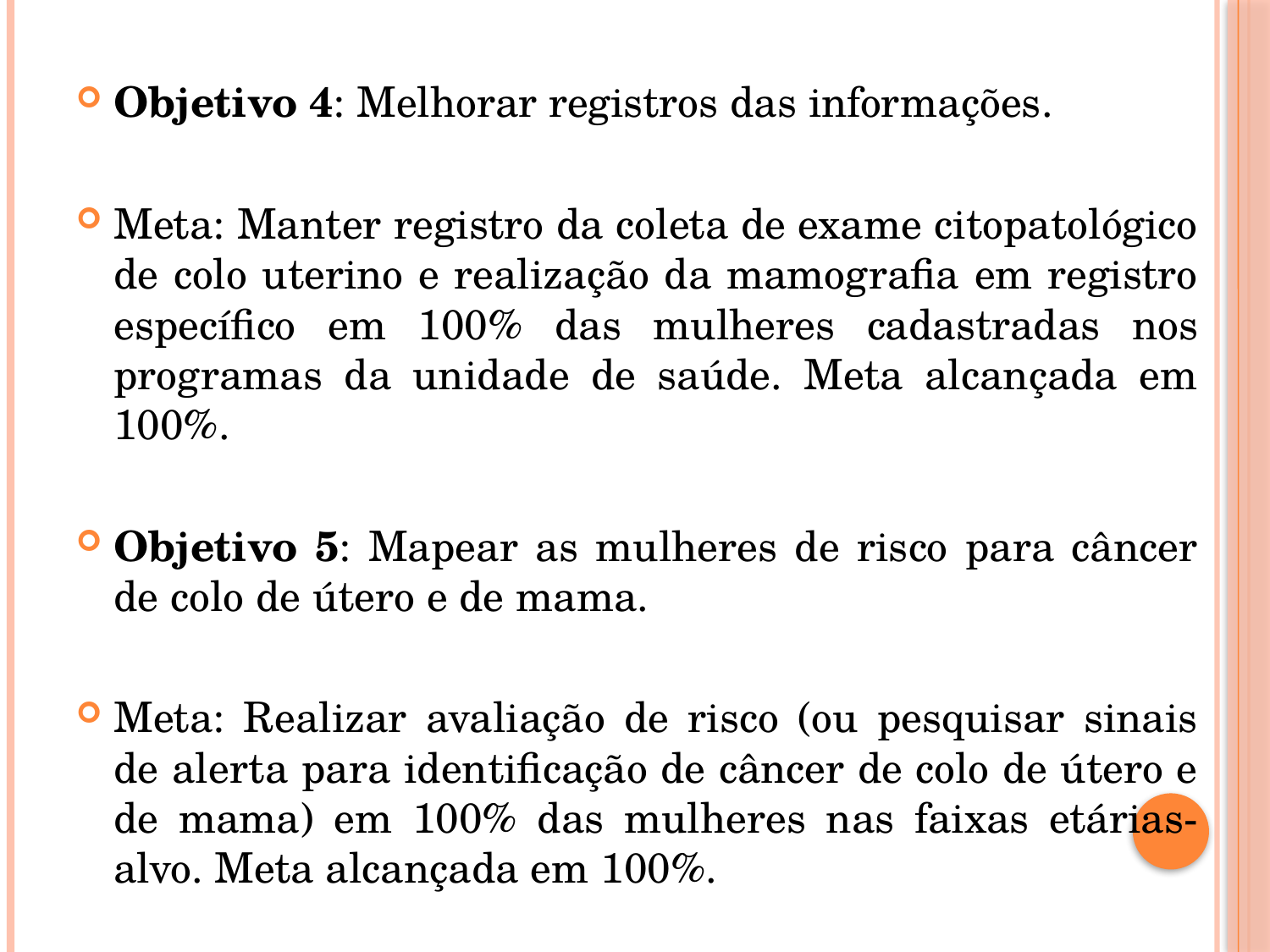

Objetivo 4: Melhorar registros das informações.

Meta: Manter registro da coleta de exame citopatológico de colo uterino e realização da mamografia em registro específico em 100% das mulheres cadastradas nos programas da unidade de saúde. Meta alcançada em 100%.

Objetivo 5: Mapear as mulheres de risco para câncer de colo de útero e de mama.

Meta: Realizar avaliação de risco (ou pesquisar sinais de alerta para identificação de câncer de colo de útero e de mama) em 100% das mulheres nas faixas etárias-alvo. Meta alcançada em 100%.